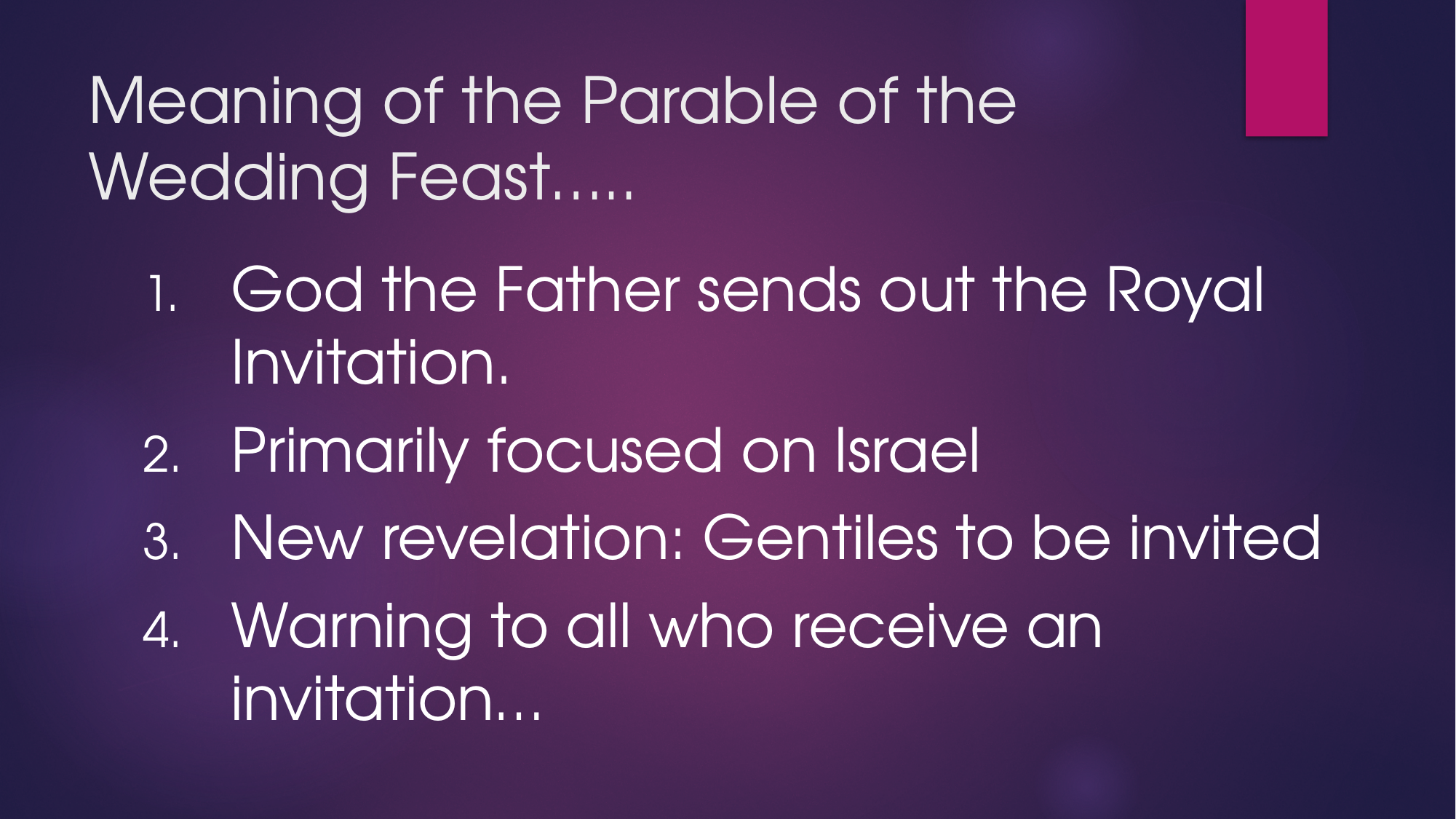

# Meaning of the Parable of the Wedding Feast…..
God the Father sends out the Royal Invitation.
Primarily focused on Israel
New revelation: Gentiles to be invited
Warning to all who receive an invitation…